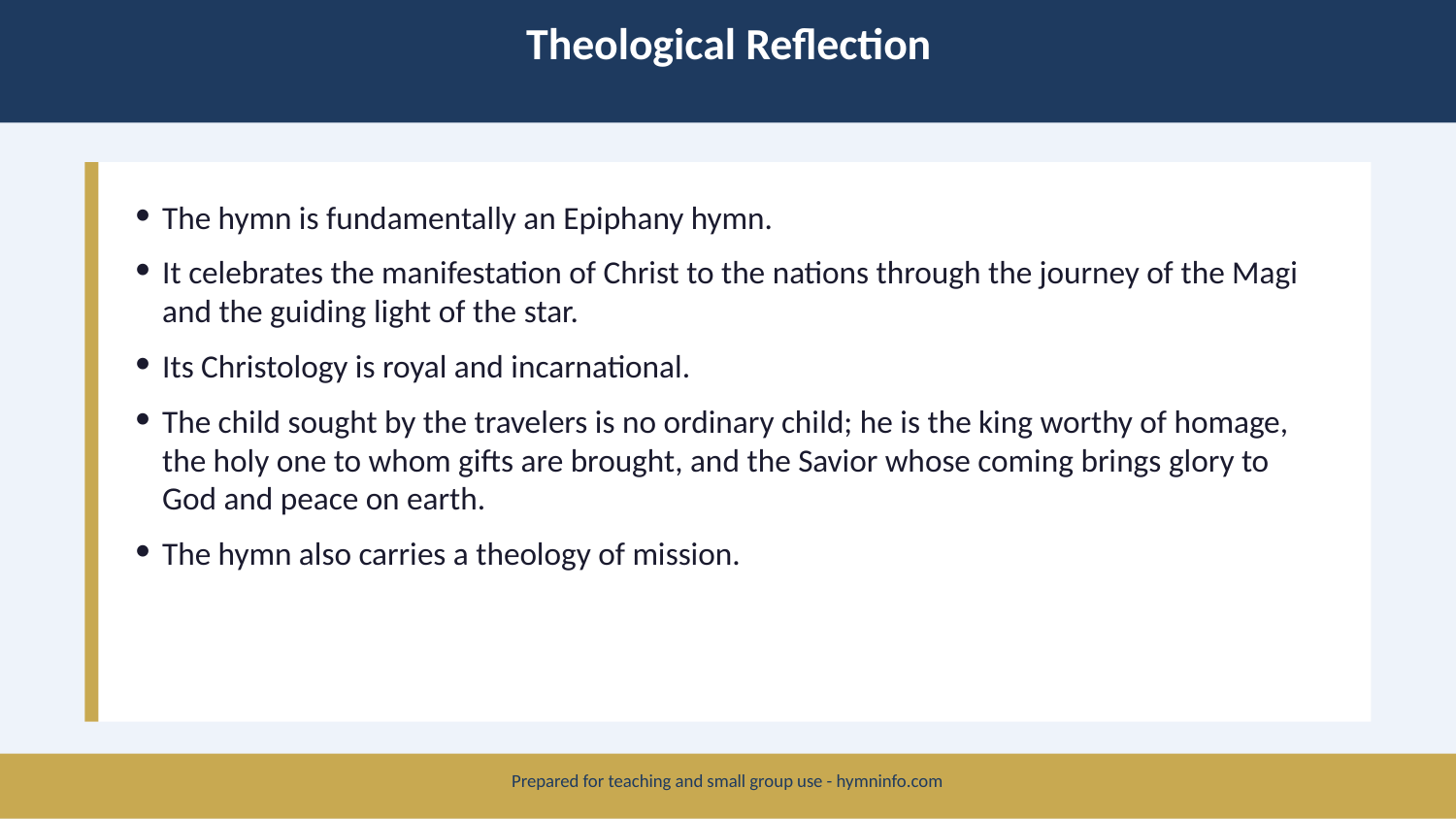

Theological Reflection

The hymn is fundamentally an Epiphany hymn.
It celebrates the manifestation of Christ to the nations through the journey of the Magi and the guiding light of the star.
Its Christology is royal and incarnational.
The child sought by the travelers is no ordinary child; he is the king worthy of homage, the holy one to whom gifts are brought, and the Savior whose coming brings glory to God and peace on earth.
The hymn also carries a theology of mission.

Prepared for teaching and small group use - hymninfo.com